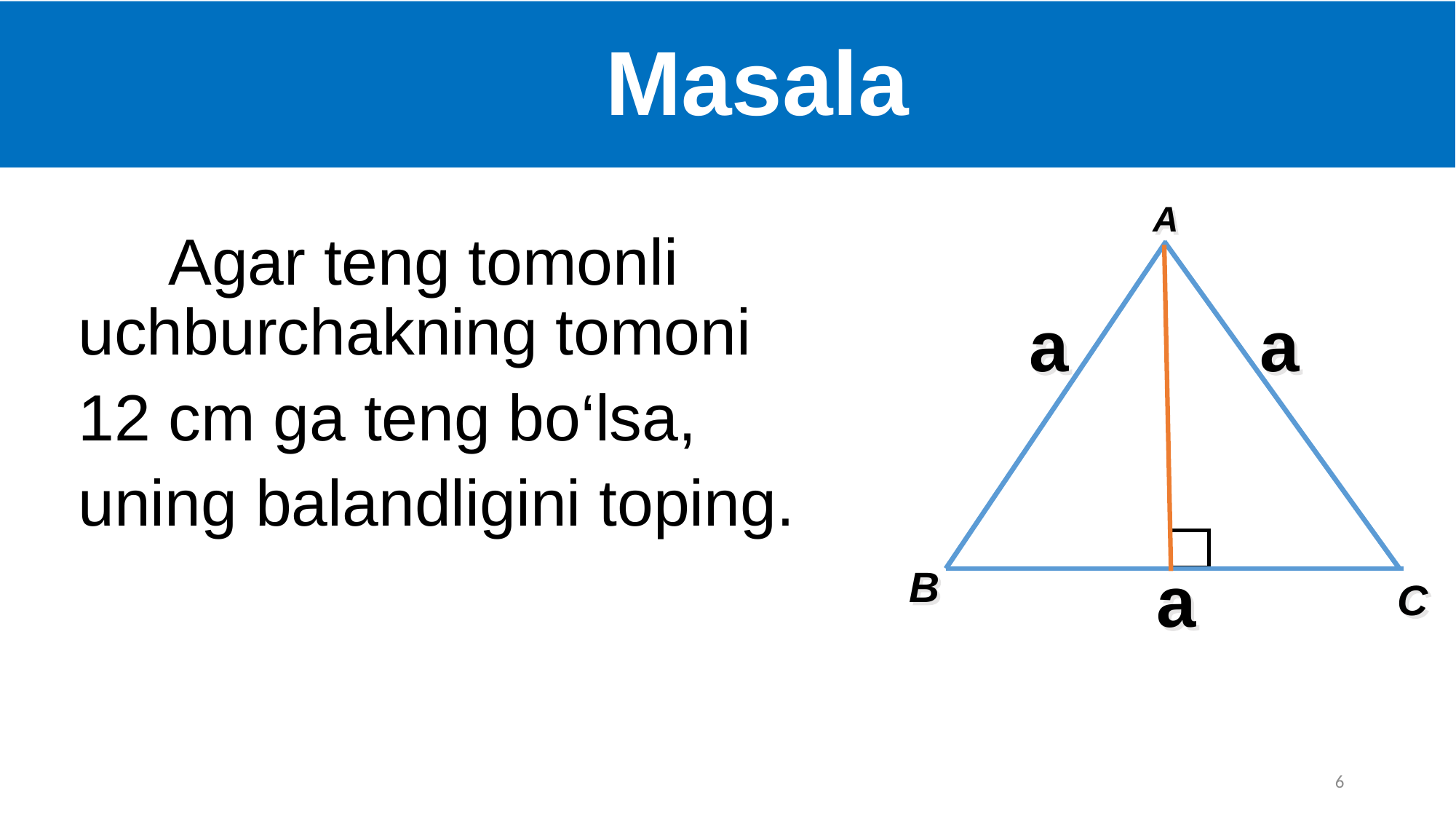

Masala
A
     Agar teng tomonli uchburchakning tomoni
12 cm ga teng bo‘lsa,
uning balandligini toping.
a
a

a
B
C
6